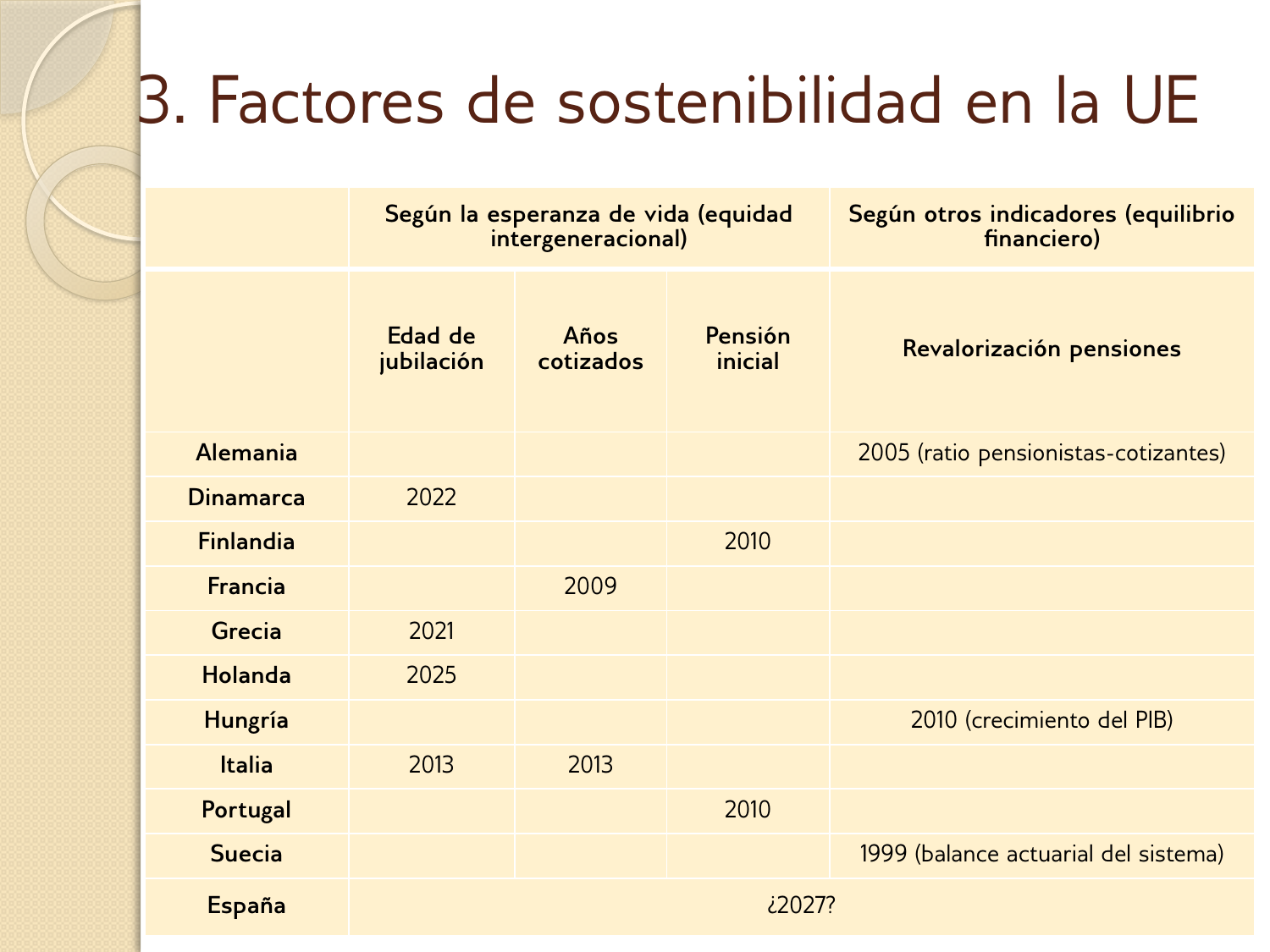

# 3. Factores de sostenibilidad en la UE
|  | Según la esperanza de vida (equidad intergeneracional) |  |  | Según otros indicadores (equilibrio financiero) |
| --- | --- | --- | --- | --- |
|  | Edad de jubilación | Años cotizados | Pensión inicial | Revalorización pensiones |
| Alemania |  |  |  | 2005 (ratio pensionistas-cotizantes) |
| Dinamarca | 2022 |  |  |  |
| Finlandia |  |  | 2010 |  |
| Francia |  | 2009 |  |  |
| Grecia | 2021 |  |  |  |
| Holanda | 2025 |  |  |  |
| Hungría |  |  |  | 2010 (crecimiento del PIB) |
| Italia | 2013 | 2013 |  |  |
| Portugal |  |  | 2010 |  |
| Suecia |  |  |  | 1999 (balance actuarial del sistema) |
| España | ¿2027? |  |  |  |